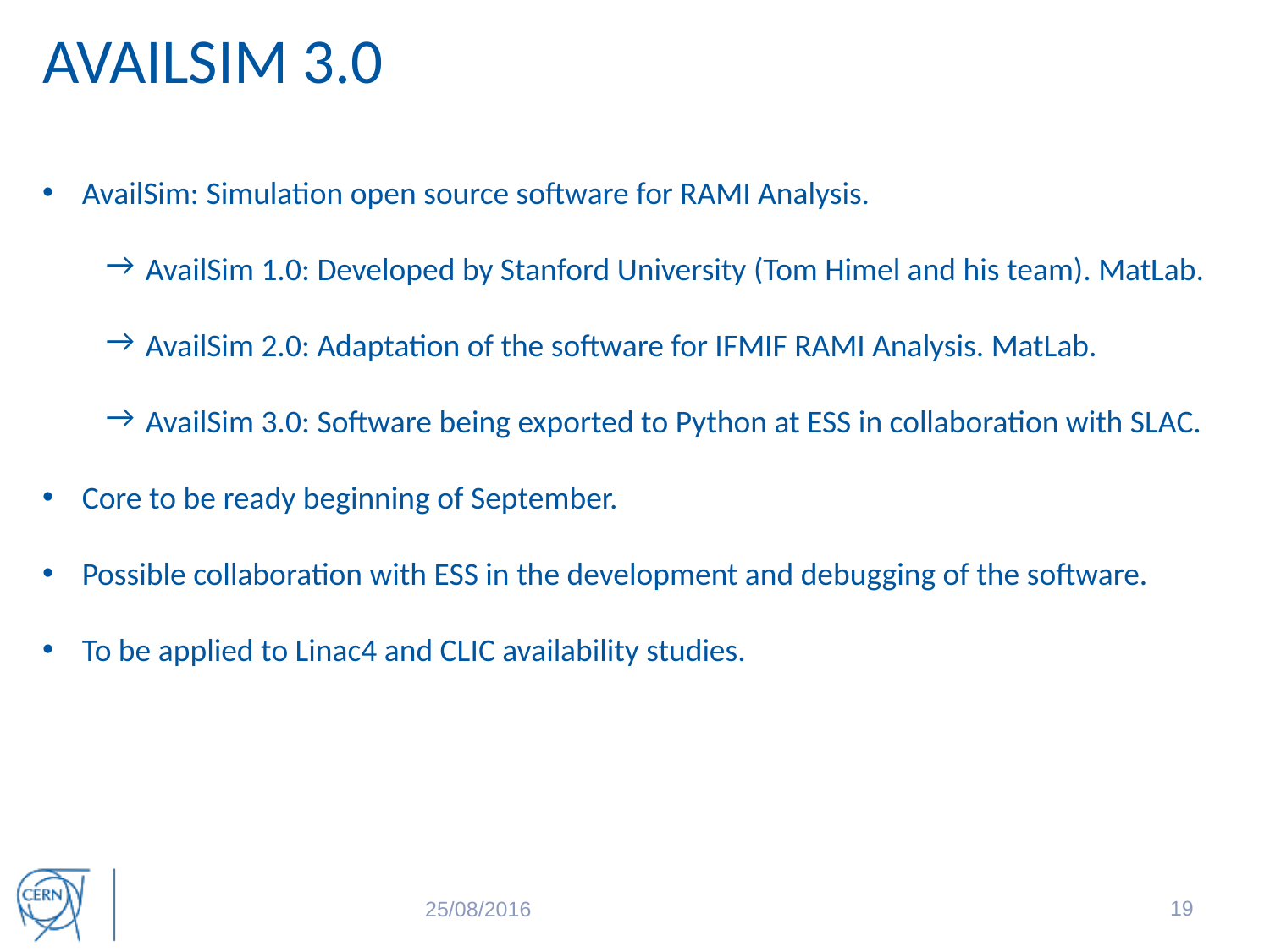

AVAILSIM 3.0
AvailSim: Simulation open source software for RAMI Analysis.
AvailSim 1.0: Developed by Stanford University (Tom Himel and his team). MatLab.
AvailSim 2.0: Adaptation of the software for IFMIF RAMI Analysis. MatLab.
AvailSim 3.0: Software being exported to Python at ESS in collaboration with SLAC.
Core to be ready beginning of September.
Possible collaboration with ESS in the development and debugging of the software.
To be applied to Linac4 and CLIC availability studies.

19
25/08/2016